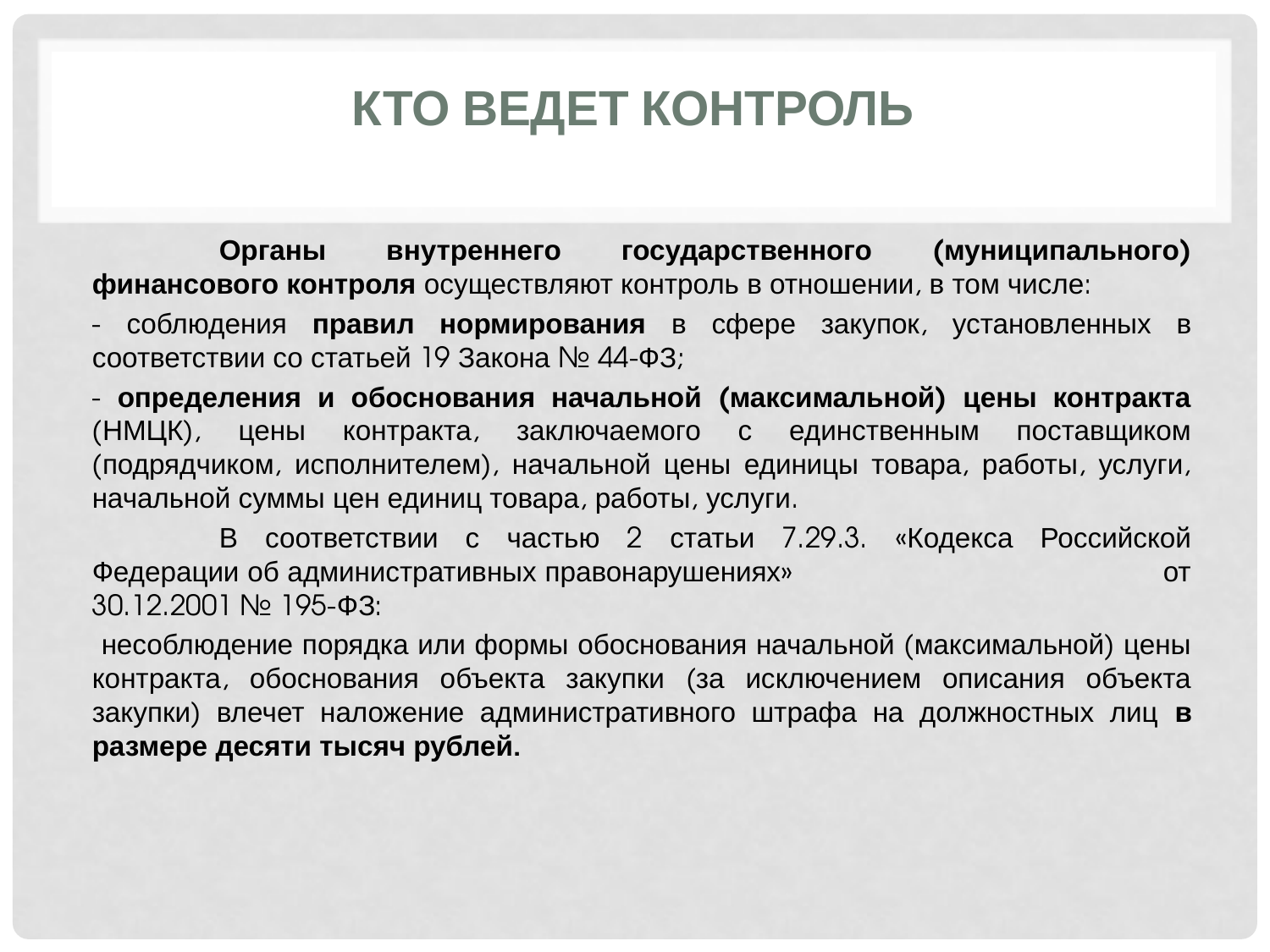

# Кто ведет контроль
	Органы внутреннего государственного (муниципального) финансового контроля осуществляют контроль в отношении, в том числе:
- соблюдения правил нормирования в сфере закупок, установленных в соответствии со статьей 19 Закона № 44-ФЗ;
- определения и обоснования начальной (максимальной) цены контракта (НМЦК), цены контракта, заключаемого с единственным поставщиком (подрядчиком, исполнителем), начальной цены единицы товара, работы, услуги, начальной суммы цен единиц товара, работы, услуги.
	В соответствии с частью 2 статьи 7.29.3. «Кодекса Российской Федерации об административных правонарушениях»                                             от 30.12.2001 № 195-ФЗ:
 несоблюдение порядка или формы обоснования начальной (максимальной) цены контракта, обоснования объекта закупки (за исключением описания объекта закупки) влечет наложение административного штрафа на должностных лиц в размере десяти тысяч рублей.